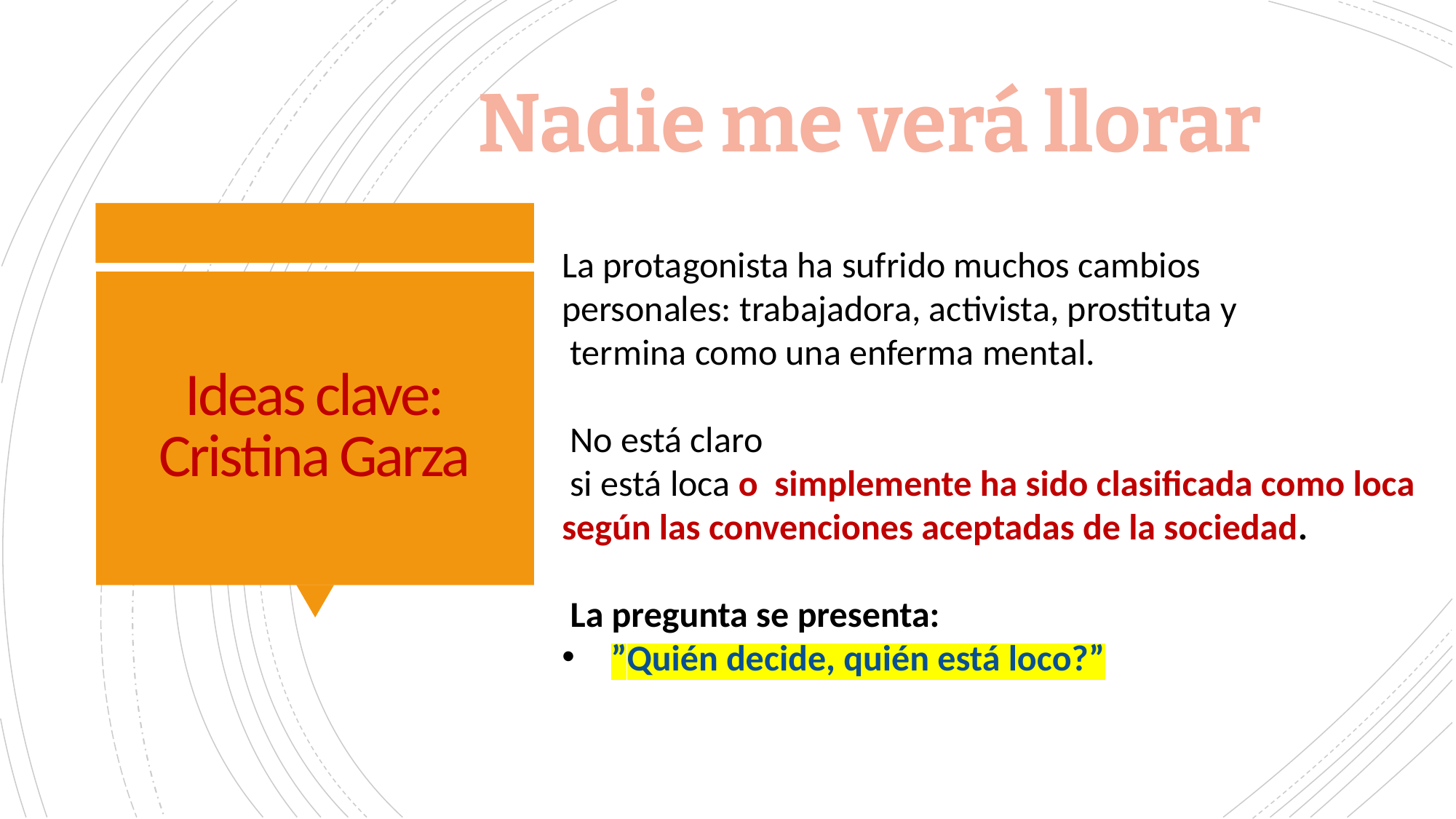

Nadie me verá llorar
La protagonista ha sufrido muchos cambios
personales: trabajadora, activista, prostituta y
 termina como una enferma mental.

 No está claro
 si está loca o  simplemente ha sido clasificada como loca
según las convenciones aceptadas de la sociedad.

 La pregunta se presenta:
 ”Quién decide, quién está loco?”
# Ideas clave: Cristina Garza